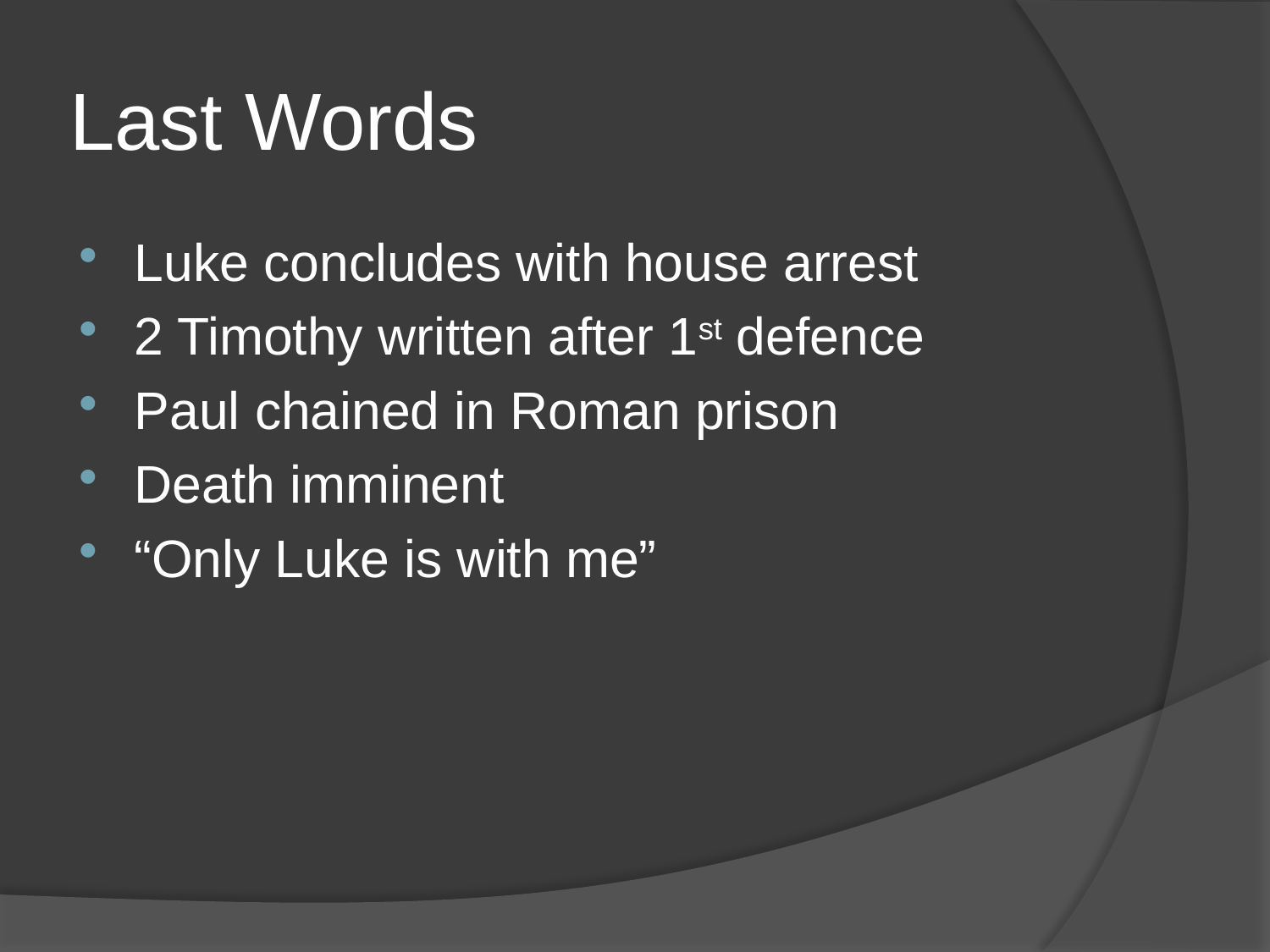

# Last Words
Luke concludes with house arrest
2 Timothy written after 1st defence
Paul chained in Roman prison
Death imminent
“Only Luke is with me”